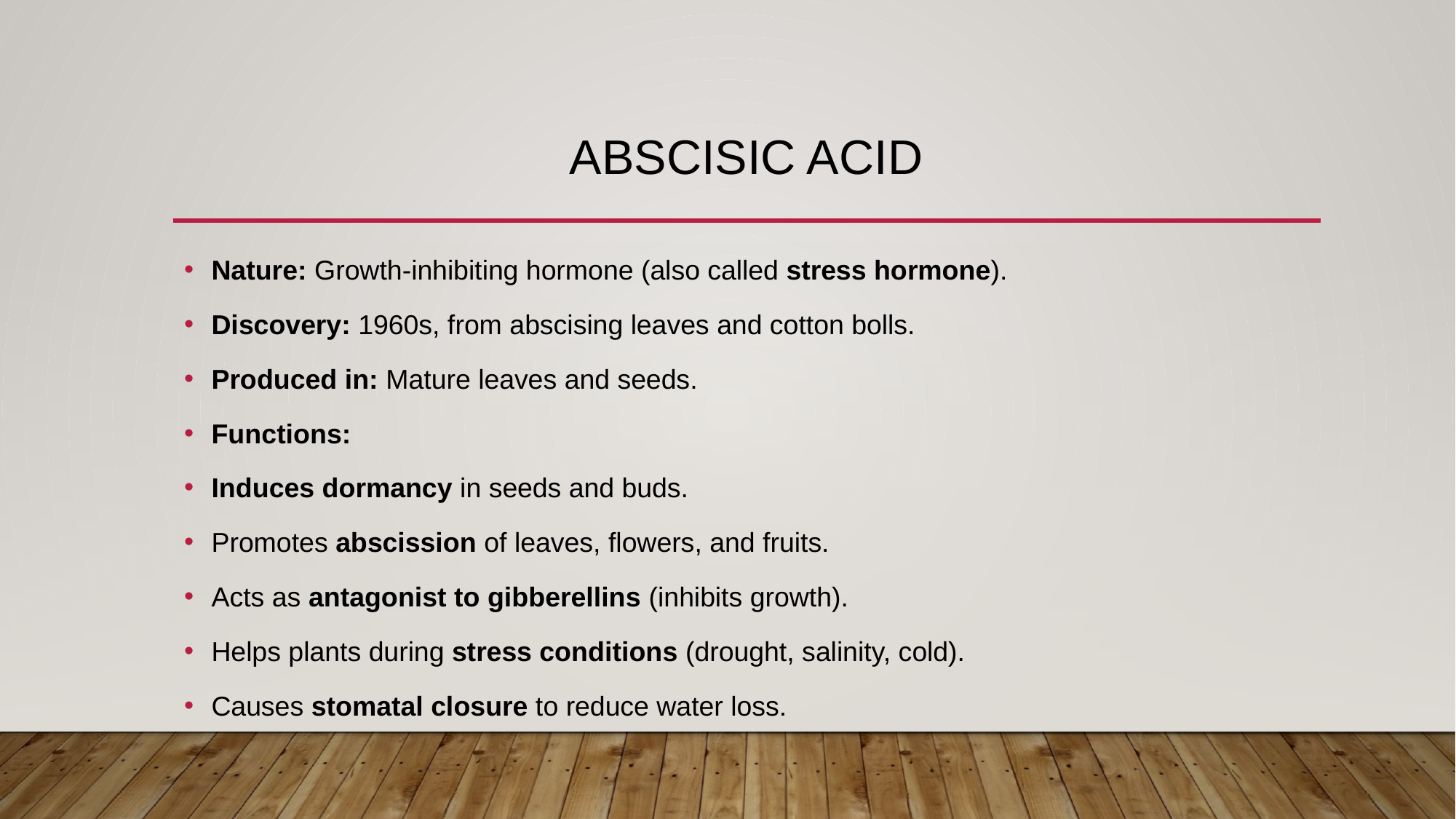

# Abscisic acid
Nature: Growth-inhibiting hormone (also called stress hormone).
Discovery: 1960s, from abscising leaves and cotton bolls.
Produced in: Mature leaves and seeds.
Functions:
Induces dormancy in seeds and buds.
Promotes abscission of leaves, flowers, and fruits.
Acts as antagonist to gibberellins (inhibits growth).
Helps plants during stress conditions (drought, salinity, cold).
Causes stomatal closure to reduce water loss.